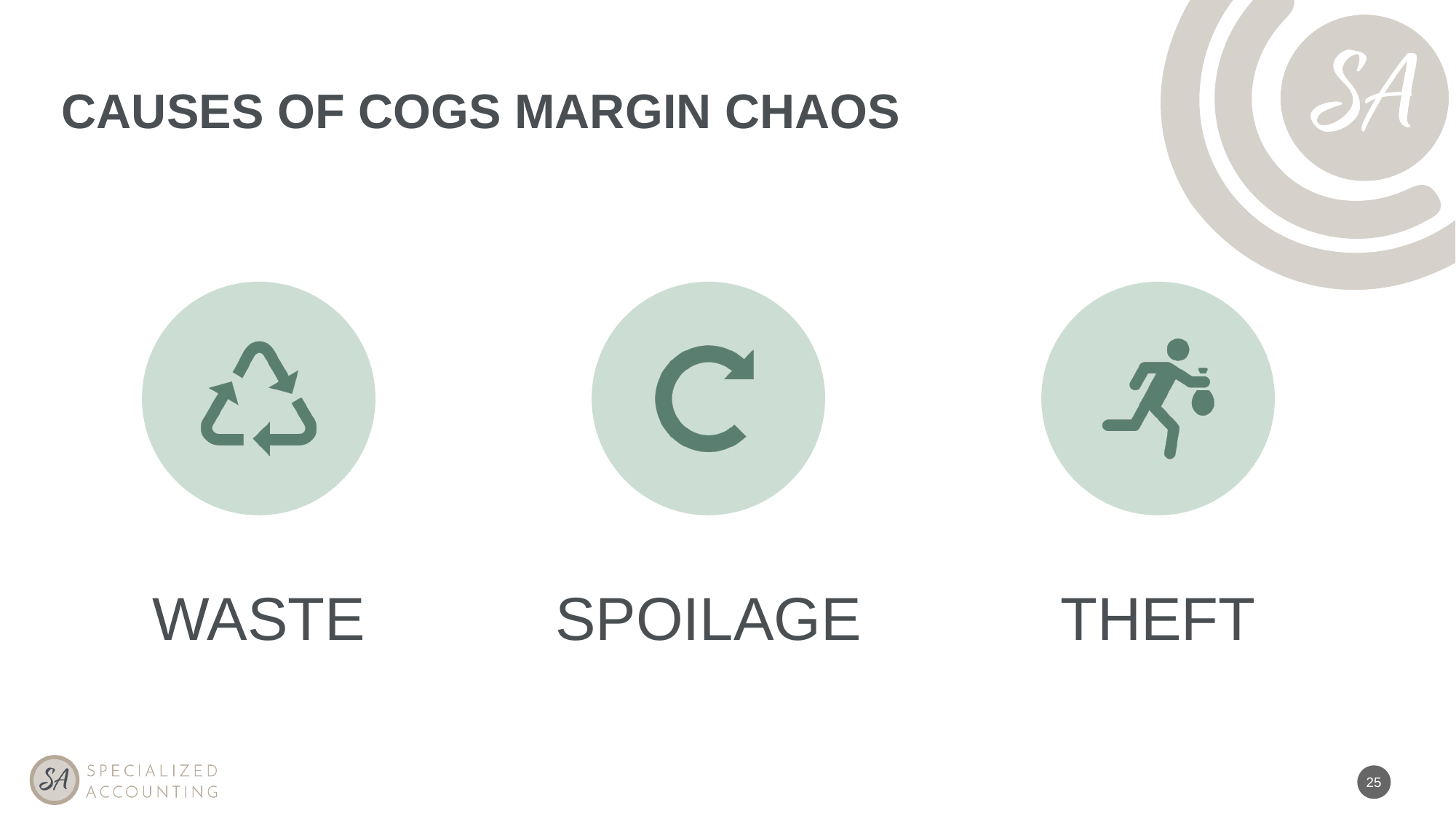

# Causes of COGS Margin Chaos

Waste
Spoilage
Theft
25